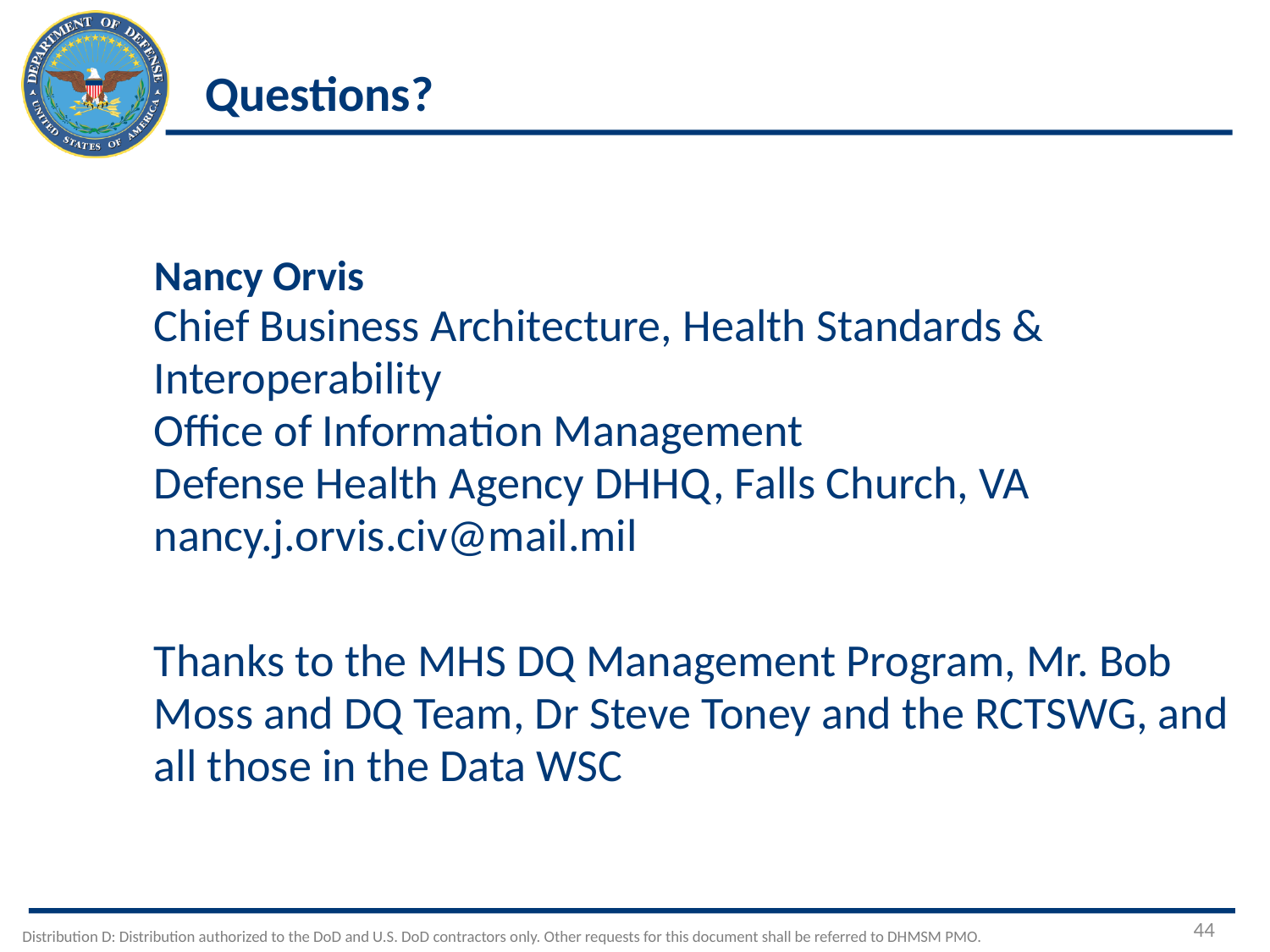

# Questions?

Nancy Orvis
Chief Business Architecture, Health Standards & Interoperability
Office of Information Management
Defense Health Agency DHHQ, Falls Church, VA
nancy.j.orvis.civ@mail.mil

Thanks to the MHS DQ Management Program, Mr. Bob Moss and DQ Team, Dr Steve Toney and the RCTSWG, and all those in the Data WSC
44